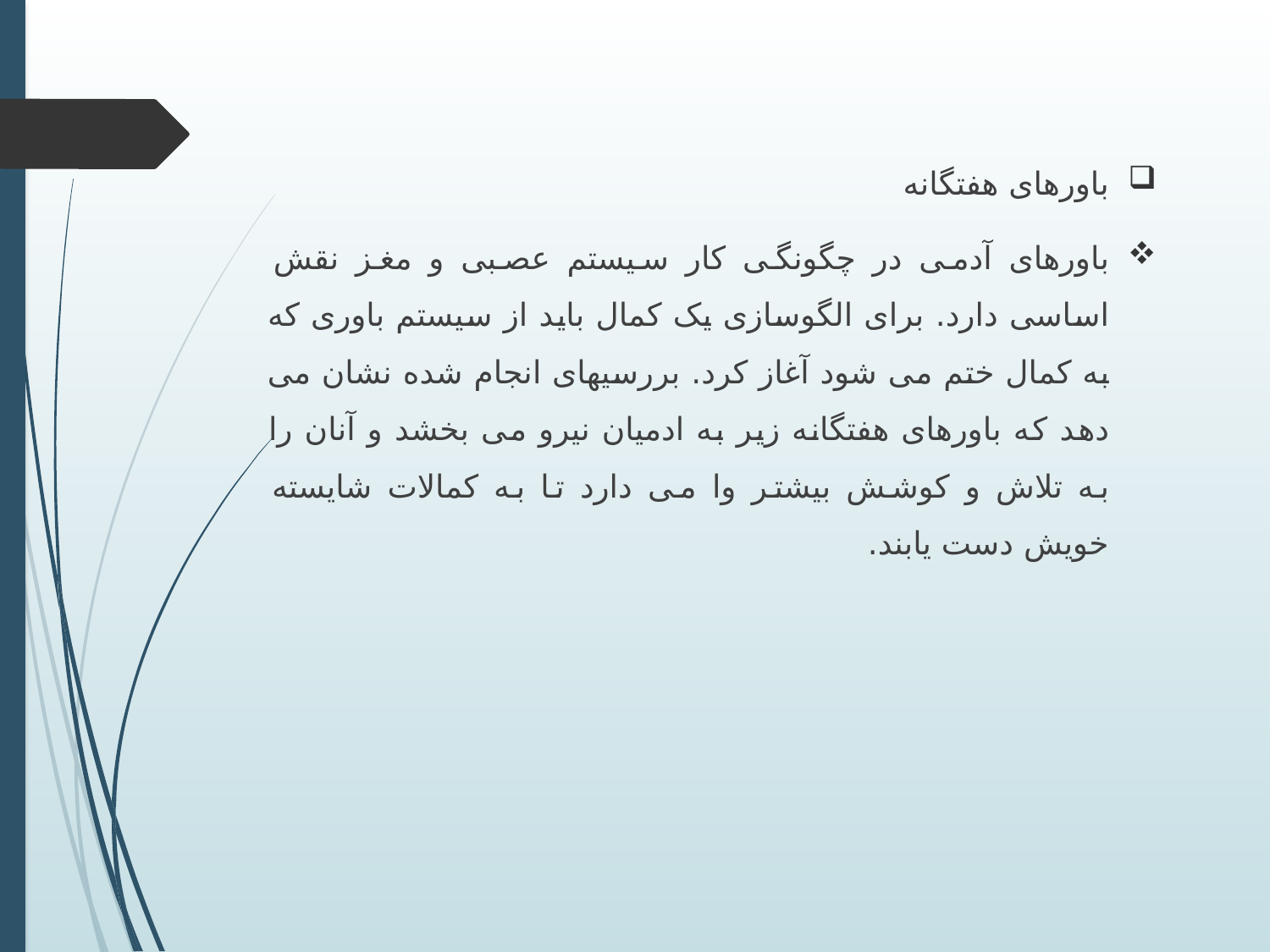

باورهای هفتگانه
باورهای آدمی در چگونگی کار سیستم عصبی و مغز نقش اساسی دارد. برای الگوسازی یک کمال باید از سیستم باوری که به کمال ختم می شود آغاز کرد. بررسیهای انجام شده نشان می دهد که باورهای هفتگانه زیر به ادمیان نیرو می بخشد و آنان را به تلاش و کوشش بیشتر وا می دارد تا به کمالات شایسته خویش دست یابند.